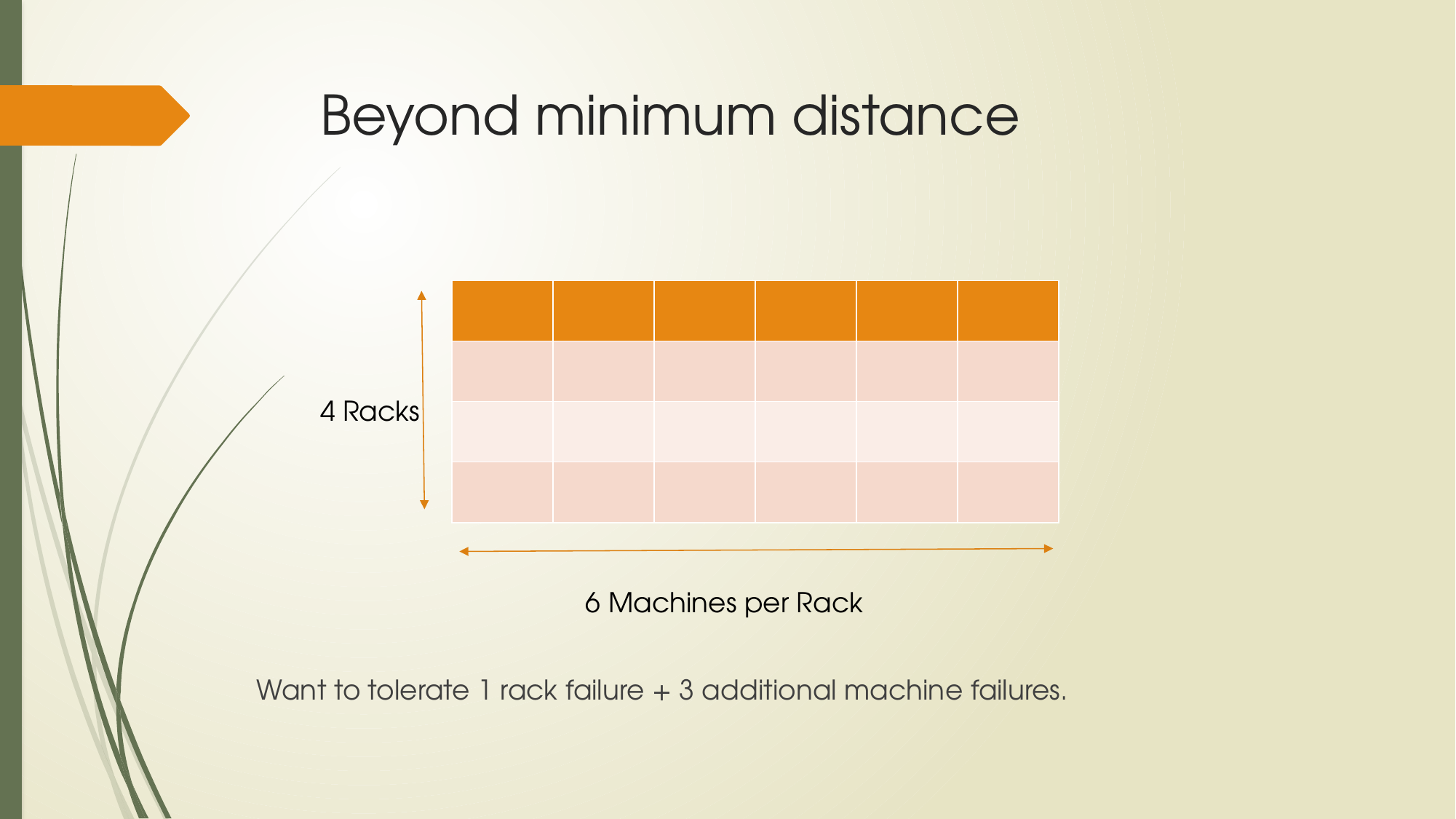

# Beyond minimum distance
|  |  |  |  |  |  |
| --- | --- | --- | --- | --- | --- |
|  |  |  |  |  |  |
|  |  |  |  |  |  |
|  |  |  |  |  |  |
4 Racks
6 Machines per Rack
Want to tolerate 1 rack failure + 3 additional machine failures.